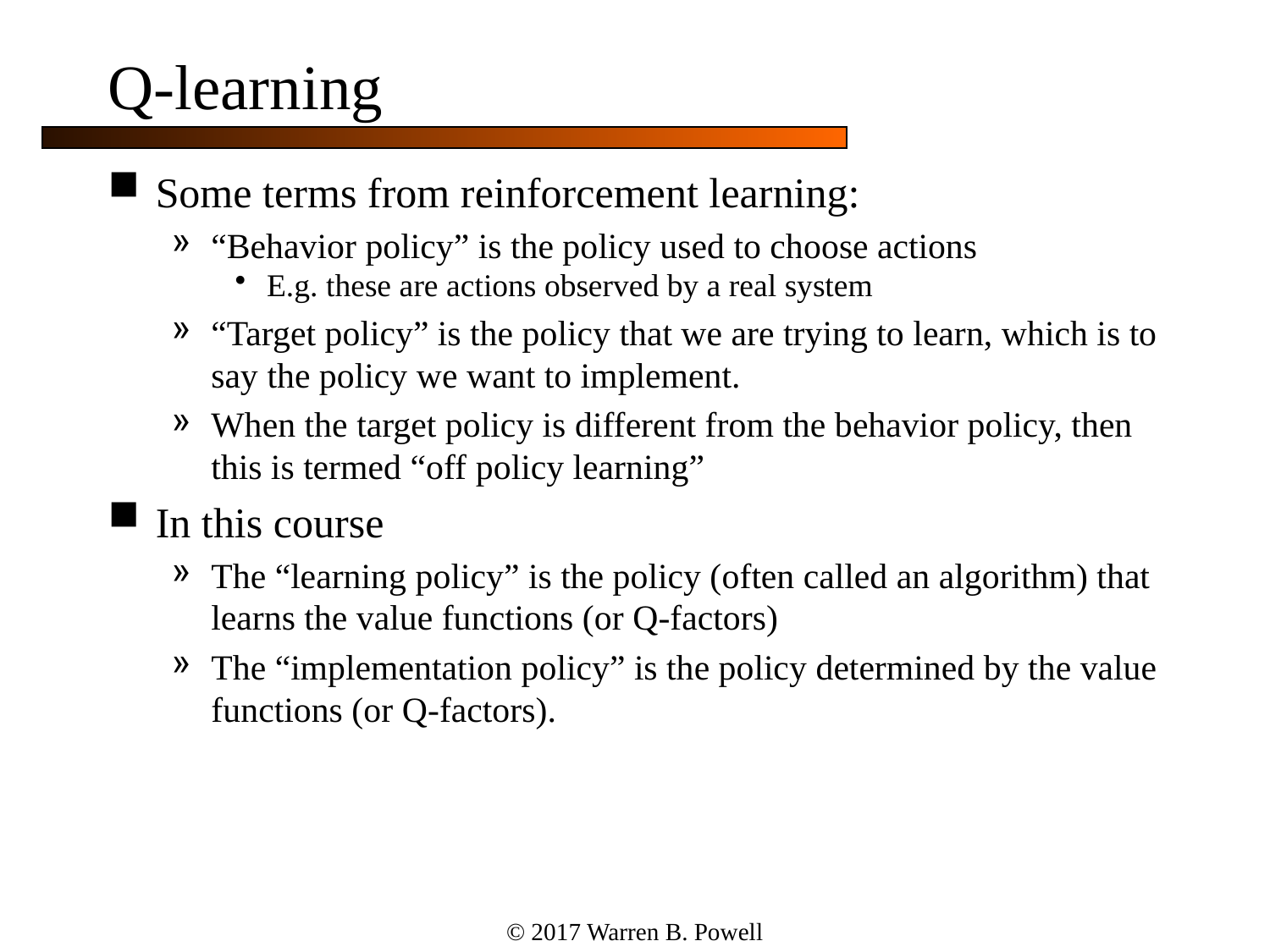

# Q-learning
Some terms from reinforcement learning:
“Behavior policy” is the policy used to choose actions
E.g. these are actions observed by a real system
“Target policy” is the policy that we are trying to learn, which is to say the policy we want to implement.
When the target policy is different from the behavior policy, then this is termed “off policy learning”
In this course
The “learning policy” is the policy (often called an algorithm) that learns the value functions (or Q-factors)
The “implementation policy” is the policy determined by the value functions (or Q-factors).
© 2017 Warren B. Powell